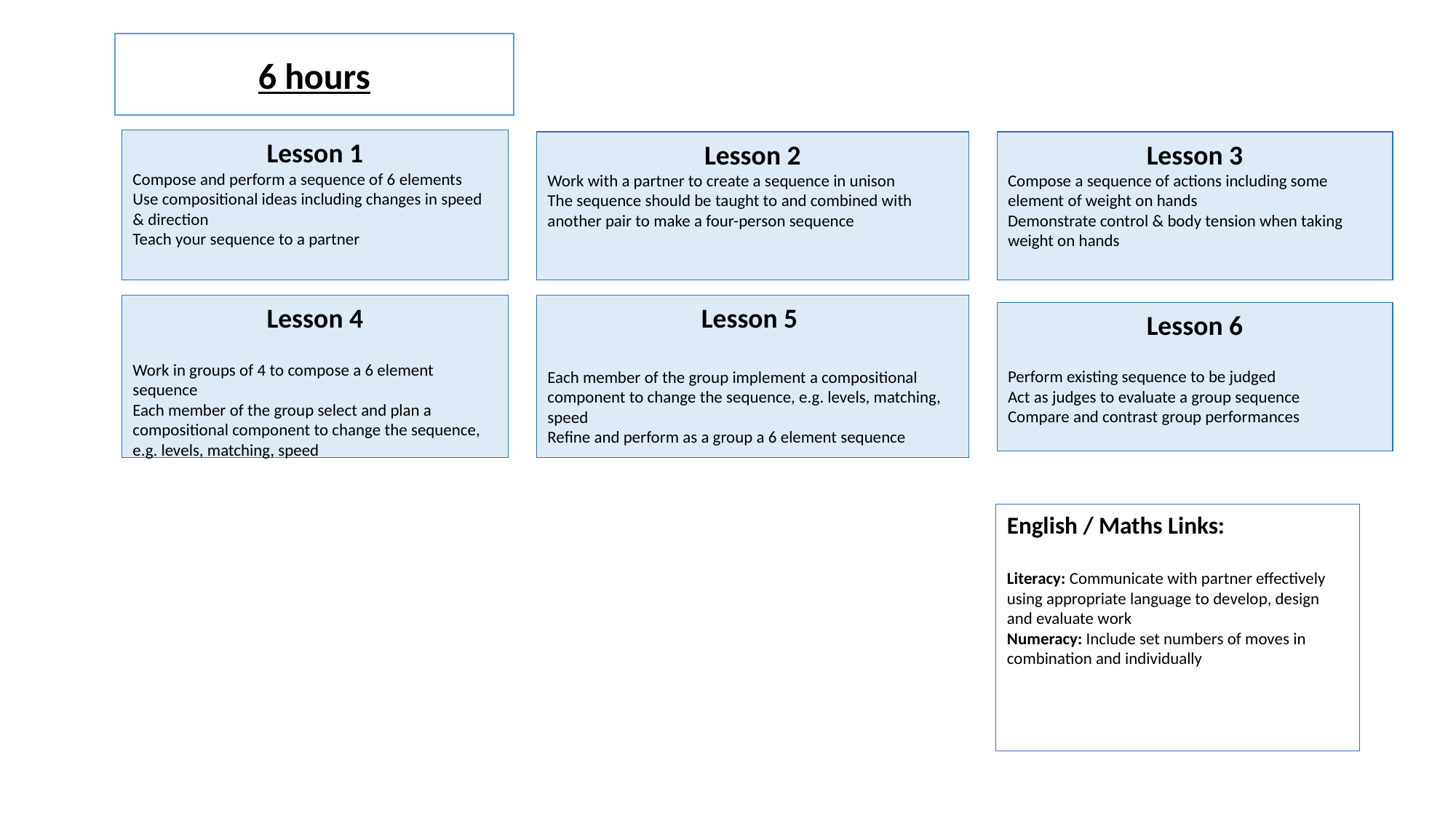

6 hours
Lesson 1
Compose and perform a sequence of 6 elements
Use compositional ideas including changes in speed & direction
Teach your sequence to a partner

Lesson 2
Work with a partner to create a sequence in unison
The sequence should be taught to and combined with another pair to make a four-person sequence

Lesson 3
Compose a sequence of actions including some element of weight on hands
Demonstrate control & body tension when taking weight on hands

Lesson 4

Work in groups of 4 to compose a 6 element sequence
Each member of the group select and plan a compositional component to change the sequence, e.g. levels, matching, speed

Lesson 5

Each member of the group implement a compositional component to change the sequence, e.g. levels, matching, speed
Refine and perform as a group a 6 element sequence

Lesson 6

Perform existing sequence to be judged
Act as judges to evaluate a group sequence
Compare and contrast group performances

English / Maths Links:

Literacy: Communicate with partner effectively using appropriate language to develop, design and evaluate work
Numeracy: Include set numbers of moves in combination and individually